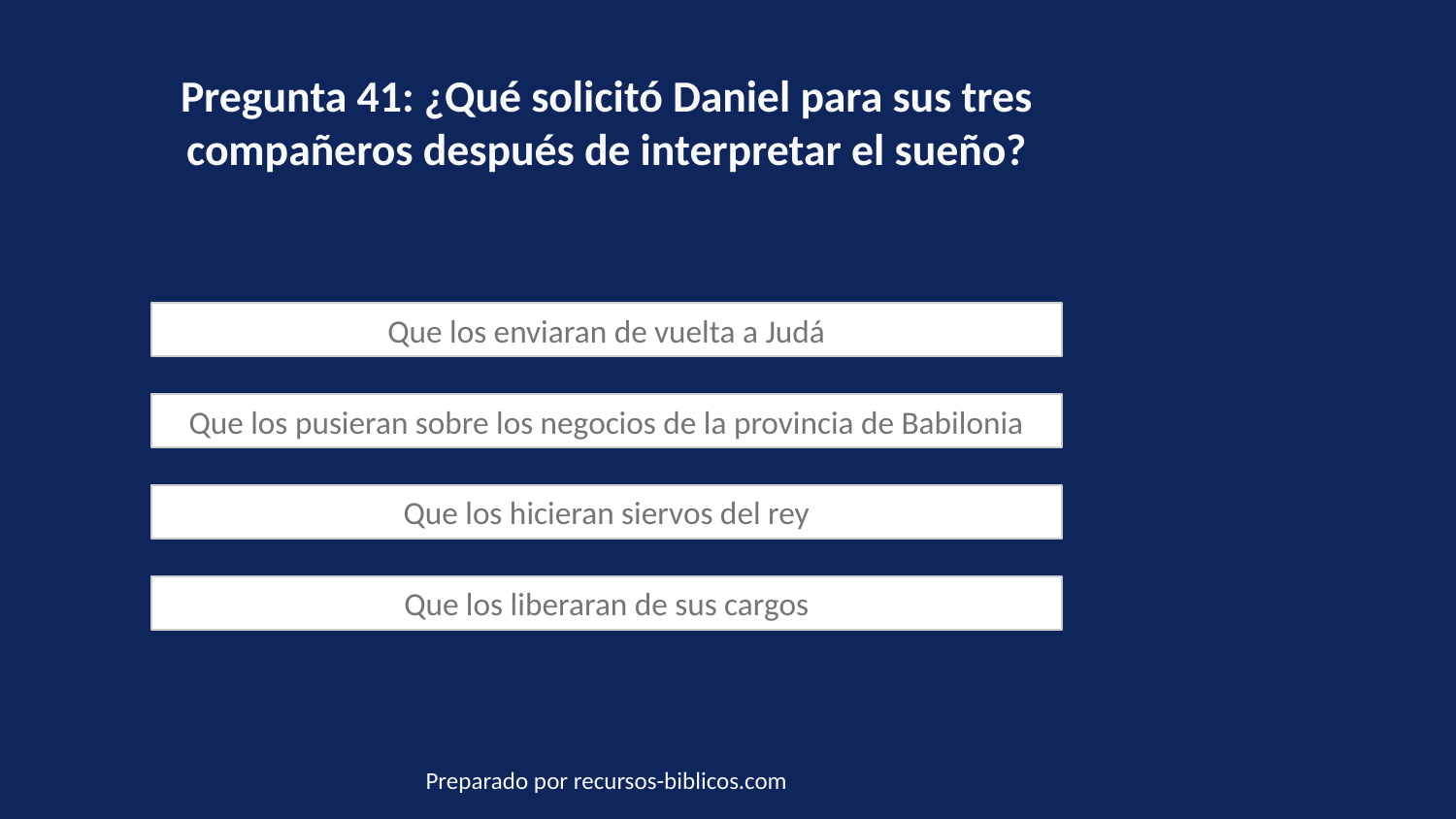

Pregunta 41: ¿Qué solicitó Daniel para sus tres compañeros después de interpretar el sueño?
Que los enviaran de vuelta a Judá
Que los pusieran sobre los negocios de la provincia de Babilonia
Que los hicieran siervos del rey
Que los liberaran de sus cargos
Preparado por recursos-biblicos.com